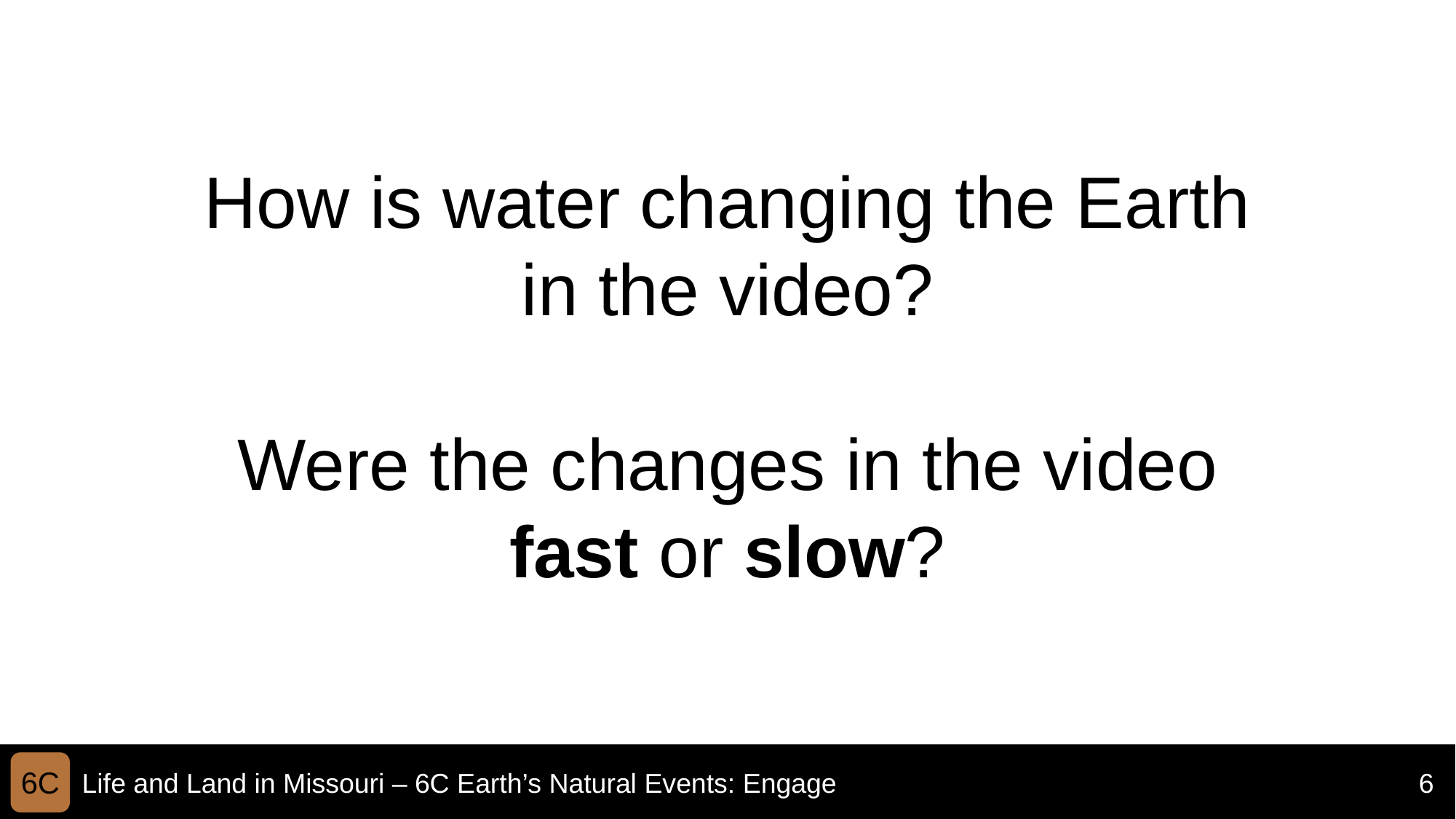

How is water changing the Earth in the video?

Were the changes in the video fast or slow?

6C
Life and Land in Missouri – 6C Earth’s Natural Events: Engage
6